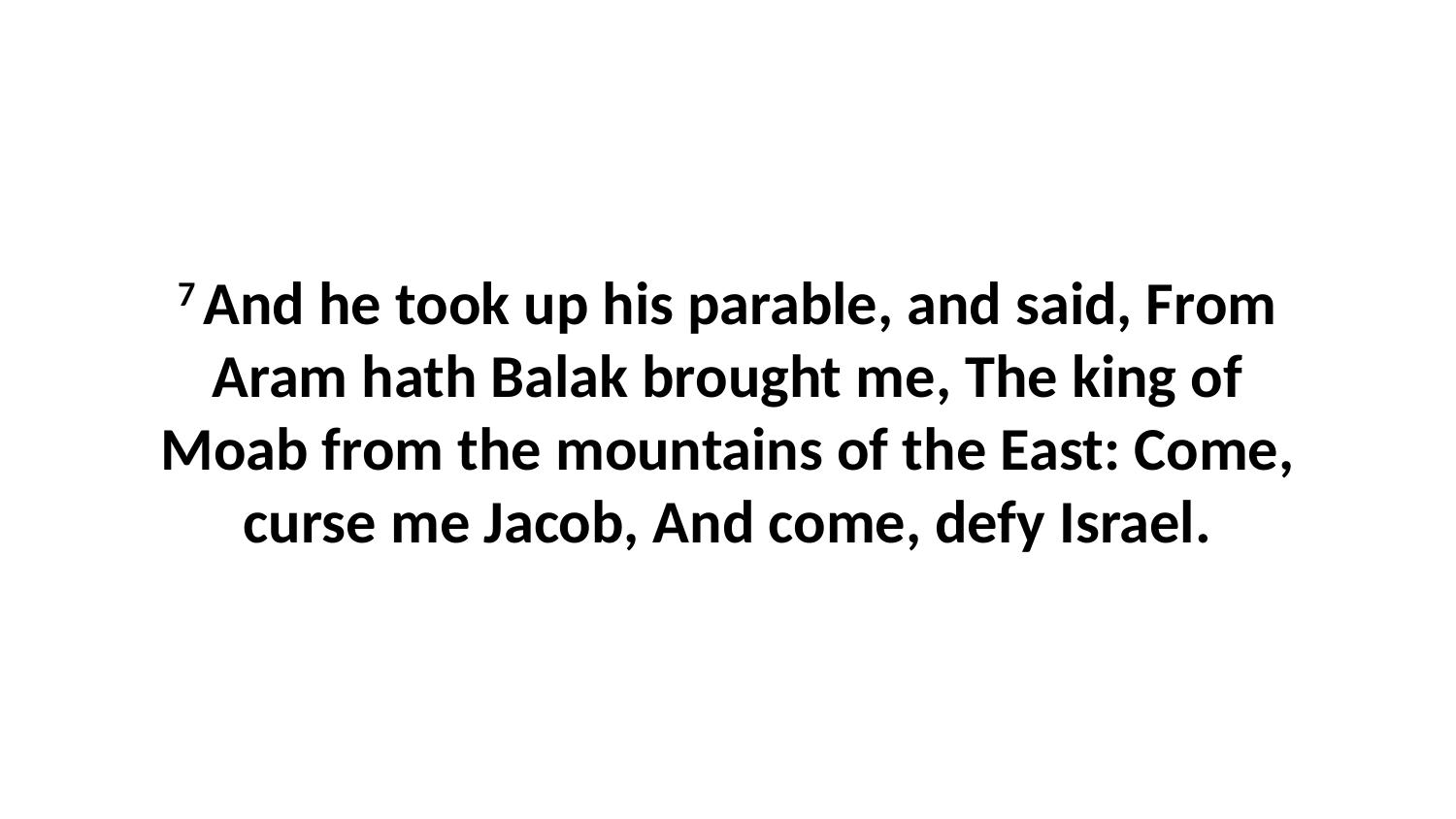

7 And he took up his parable, and said, From Aram hath Balak brought me, The king of Moab from the mountains of the East: Come, curse me Jacob, And come, defy Israel.